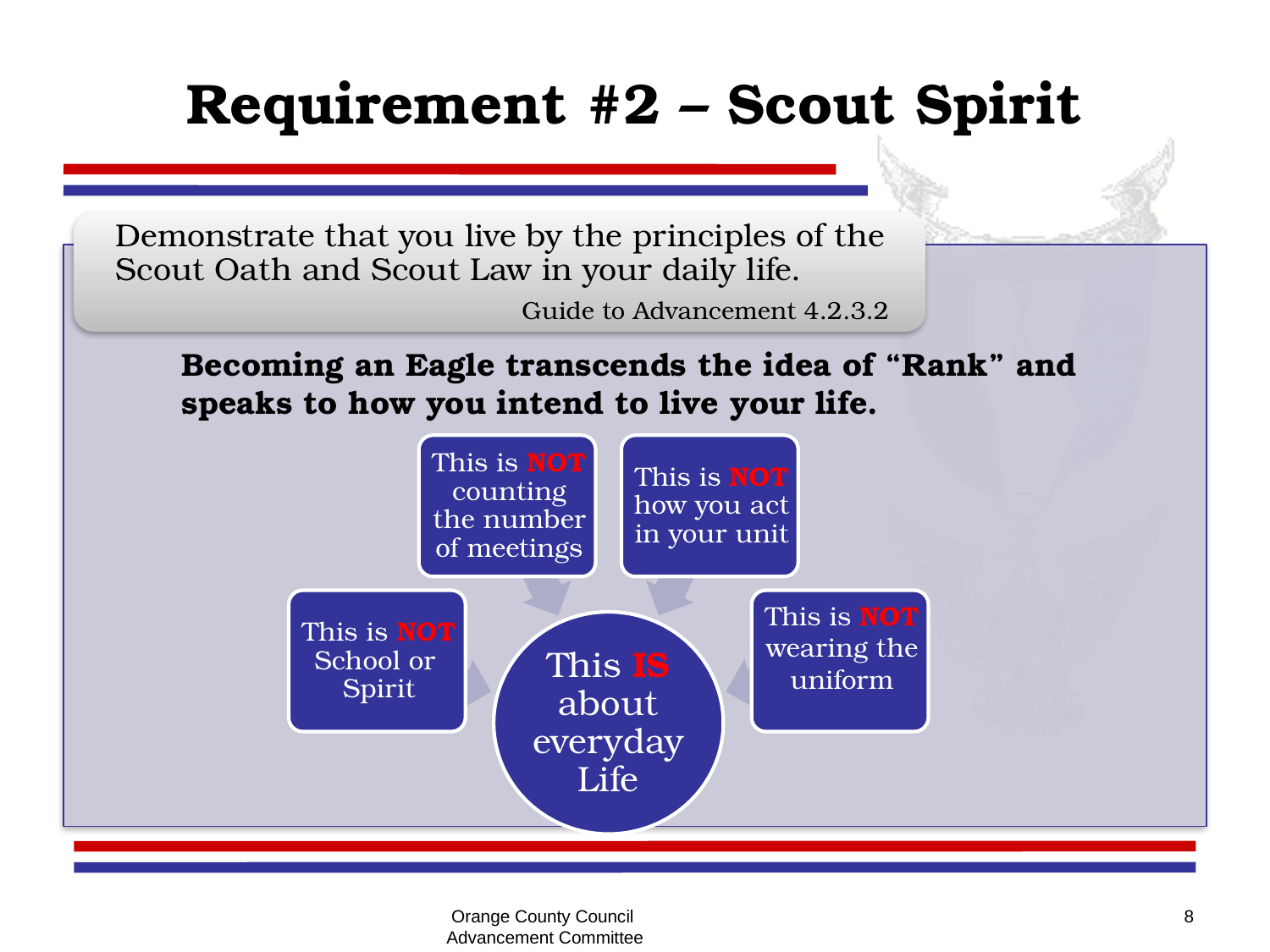

# Requirement #2 – Scout Spirit

Demonstrate that you live by the principles of the Scout Oath and Scout Law in your daily life.
Guide to Advancement 4.2.3.2
Becoming an Eagle transcends the idea of “Rank” and speaks to how you intend to live your life.
This IS about everyday Life
This is NOT School or  Spirit
This is NOT counting the number of meetings
This is NOT how you act in your unit
This is NOT wearing the uniform

Orange County Council
Advancement Committee

8